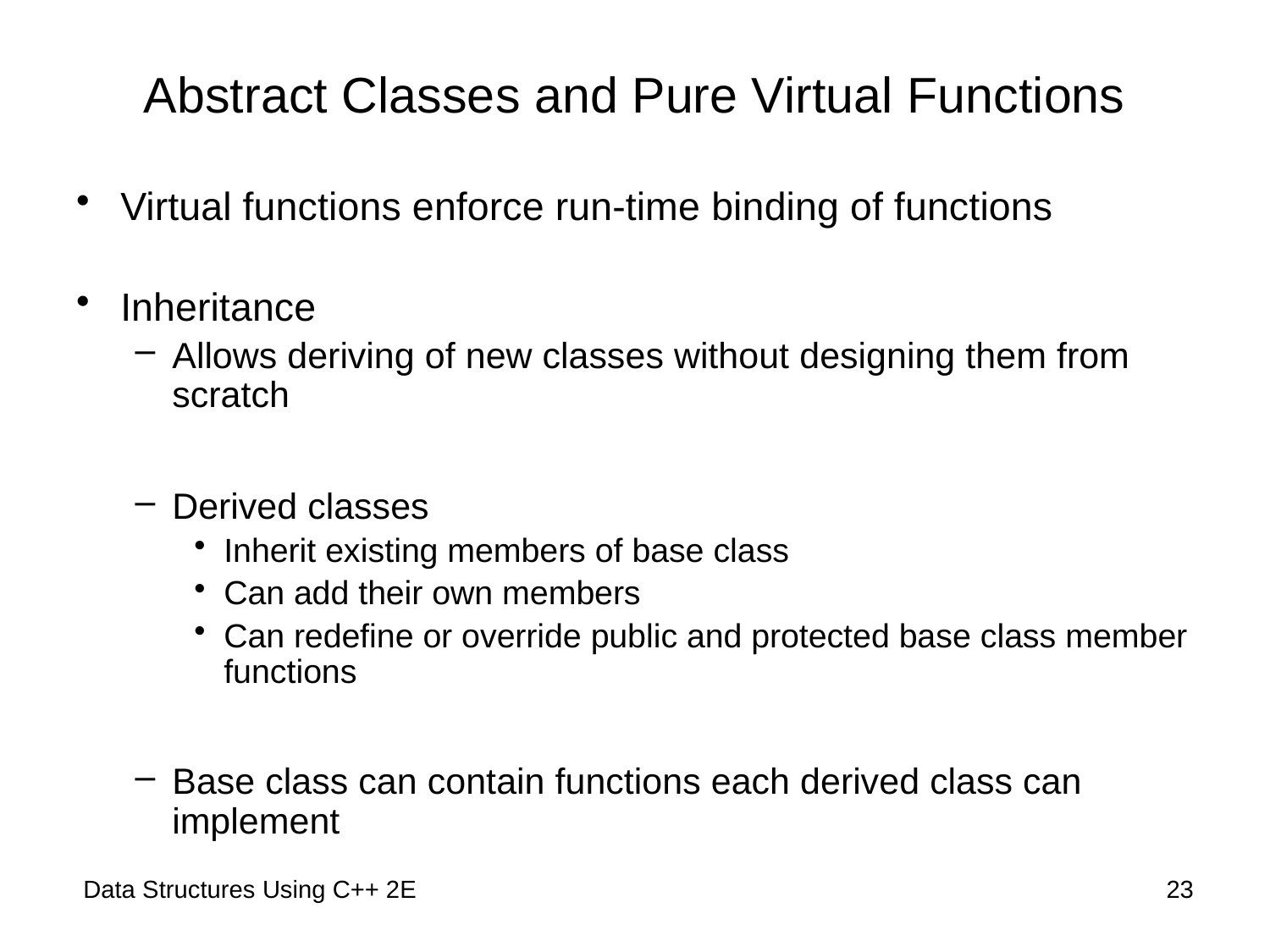

# Abstract Classes and Pure Virtual Functions
Virtual functions enforce run-time binding of functions

Inheritance
Allows deriving of new classes without designing them from scratch

Derived classes
Inherit existing members of base class
Can add their own members
Can redefine or override public and protected base class member functions

Base class can contain functions each derived class can implement
 Data Structures Using C++ 2E
23